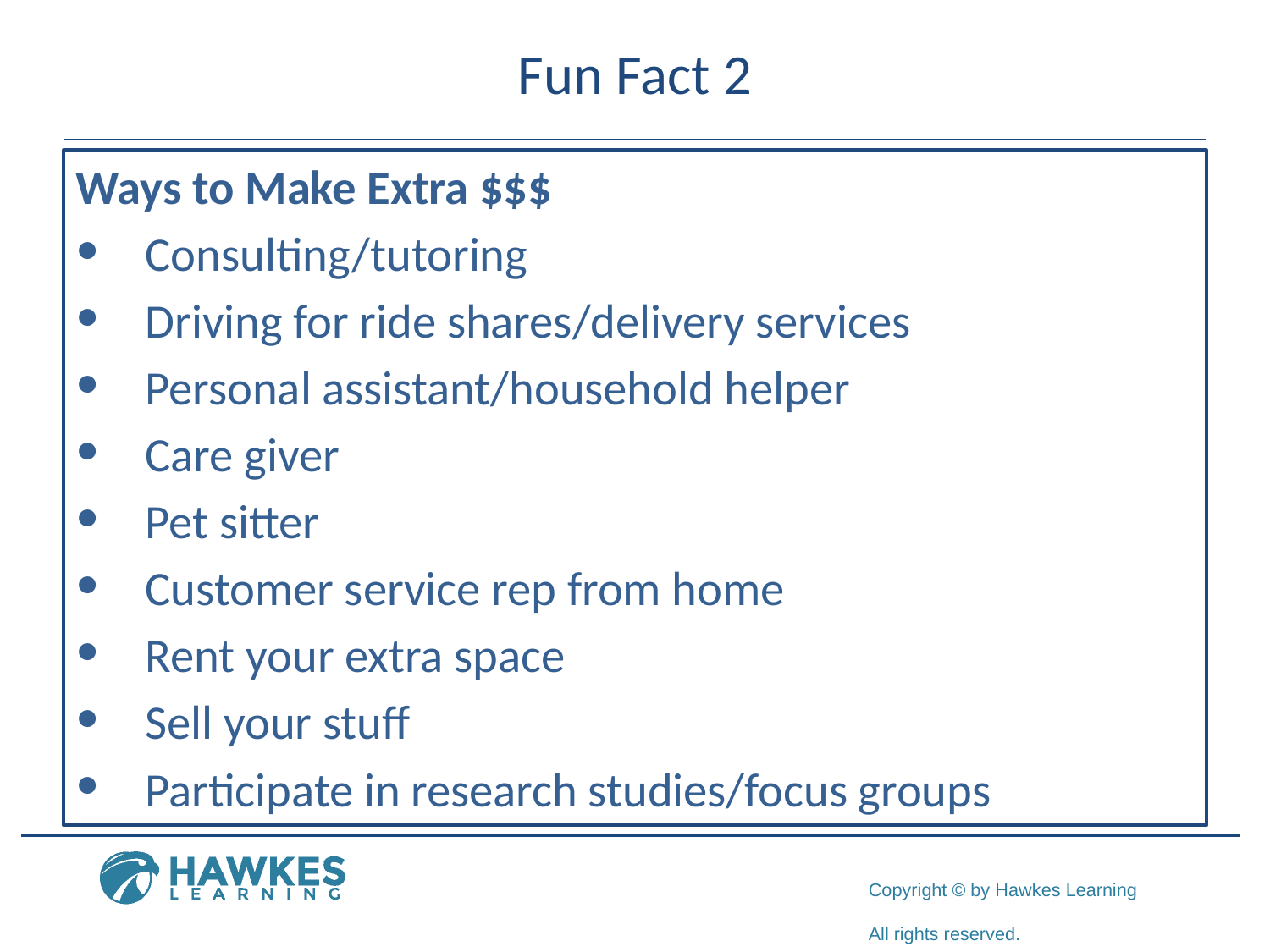

# Fun Fact 2
Ways to Make Extra $$$
​Consulting/tutoring
​Driving for ride shares/delivery services
​Personal assistant/household helper
​Care giver
​Pet sitter
​Customer service rep from home
​Rent your extra space
​Sell your stuff
​Participate in research studies/focus groups